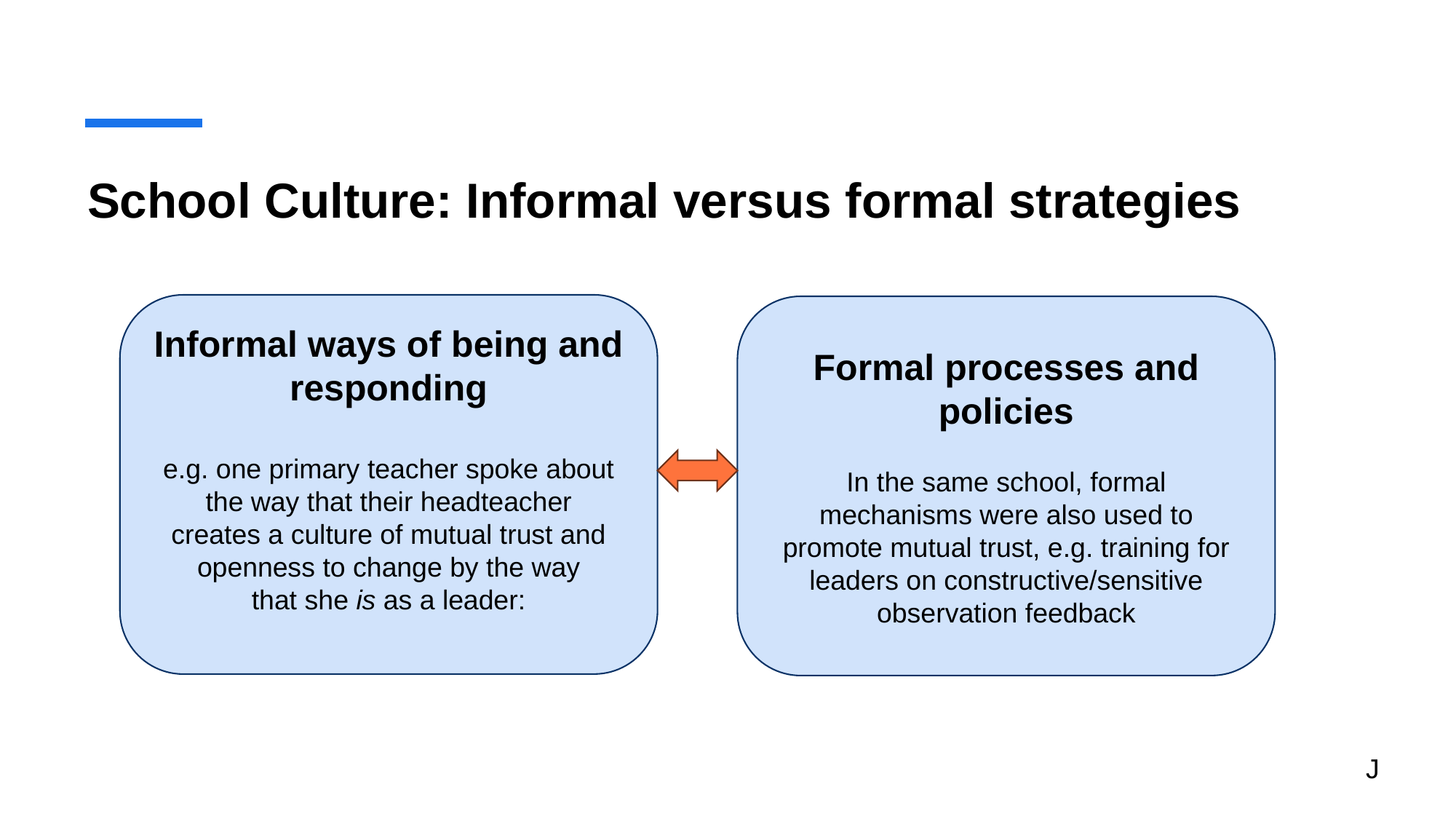

# School Culture: Informal versus formal strategies
Informal ways of being and responding

e.g. one primary teacher spoke about the way that their headteacher creates a culture of mutual trust and openness to change by the way that she is as a leader:

Formal processes and policies

In the same school, formal mechanisms were also used to promote mutual trust, e.g. training for leaders on constructive/sensitive observation feedback

J